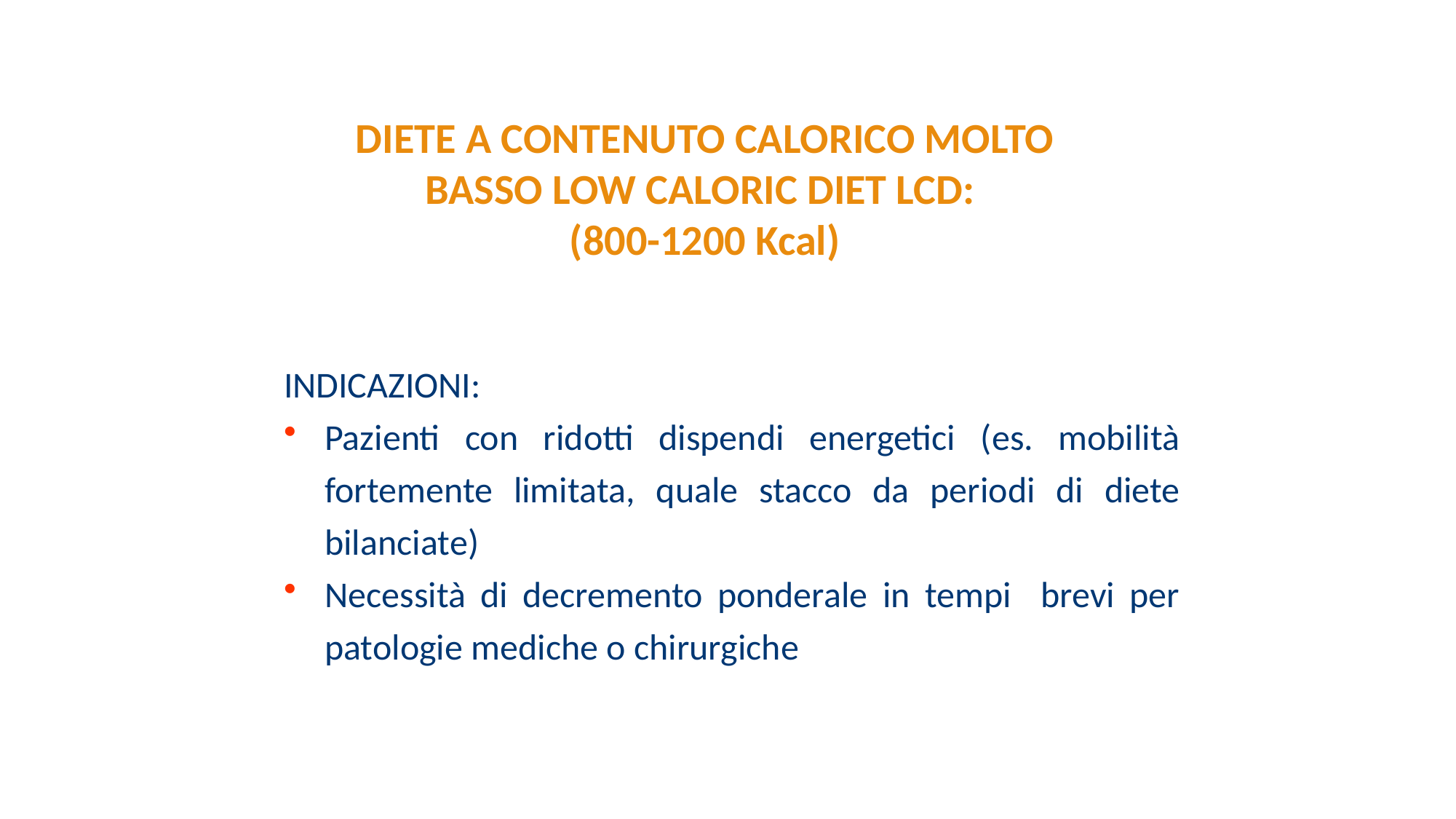

DIETE A CONTENUTO CALORICO MOLTO BASSO LOW CALORIC DIET LCD:
(800-1200 Kcal)

INDICAZIONI:
Pazienti con ridotti dispendi energetici (es. mobilità fortemente limitata, quale stacco da periodi di diete bilanciate)
Necessità di decremento ponderale in tempi  brevi per patologie mediche o chirurgiche